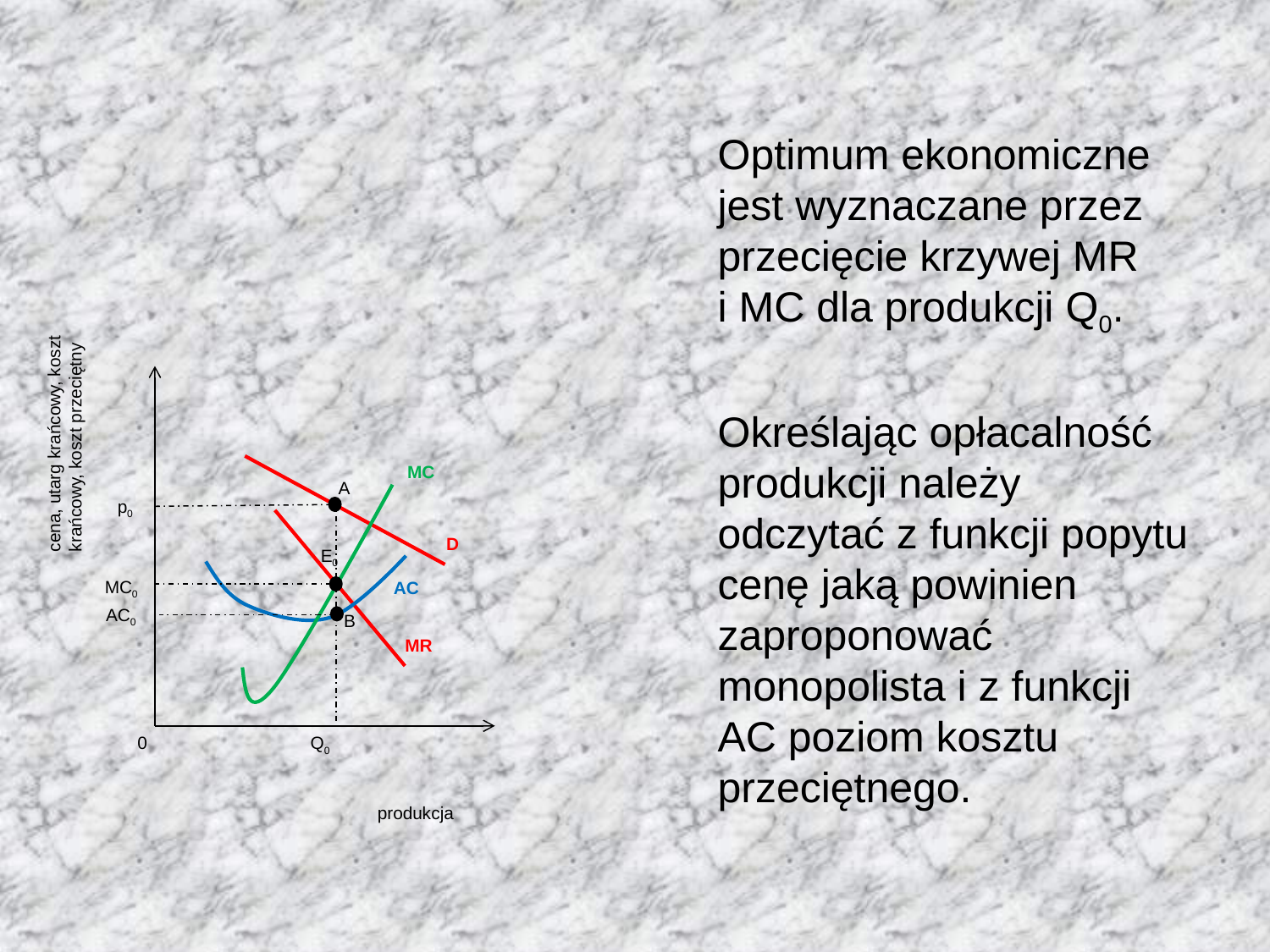

Optimum ekonomiczne jest wyznaczane przez przecięcie krzywej MR
i MC dla produkcji Q0.

Określając opłacalność produkcji należy odczytać z funkcji popytu cenę jaką powinien zaproponować monopolista i z funkcji AC poziom kosztu przeciętnego.

cena, utarg krańcowy, koszt krańcowy, koszt przeciętny
MC
A

p0

D
E0

MC0
AC

AC0
B

MR
0
Q0
produkcja